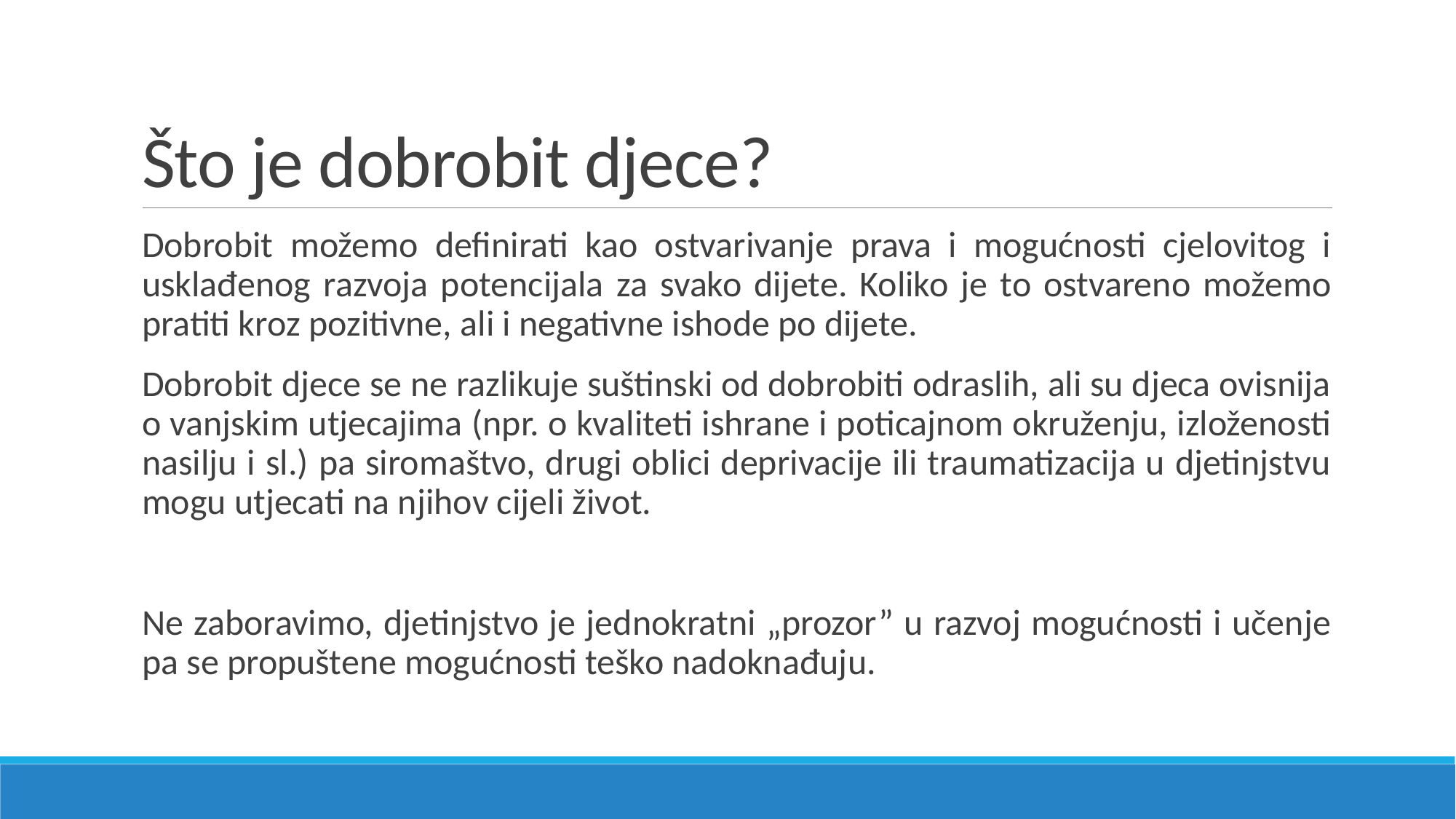

# Što je dobrobit djece?
Dobrobit možemo definirati kao ostvarivanje prava i mogućnosti cjelovitog i usklađenog razvoja potencijala za svako dijete. Koliko je to ostvareno možemo pratiti kroz pozitivne, ali i negativne ishode po dijete.
Dobrobit djece se ne razlikuje suštinski od dobrobiti odraslih, ali su djeca ovisnija o vanjskim utjecajima (npr. o kvaliteti ishrane i poticajnom okruženju, izloženosti nasilju i sl.) pa siromaštvo, drugi oblici deprivacije ili traumatizacija u djetinjstvu mogu utjecati na njihov cijeli život.

Ne zaboravimo, djetinjstvo je jednokratni „prozor” u razvoj mogućnosti i učenje pa se propuštene mogućnosti teško nadoknađuju.